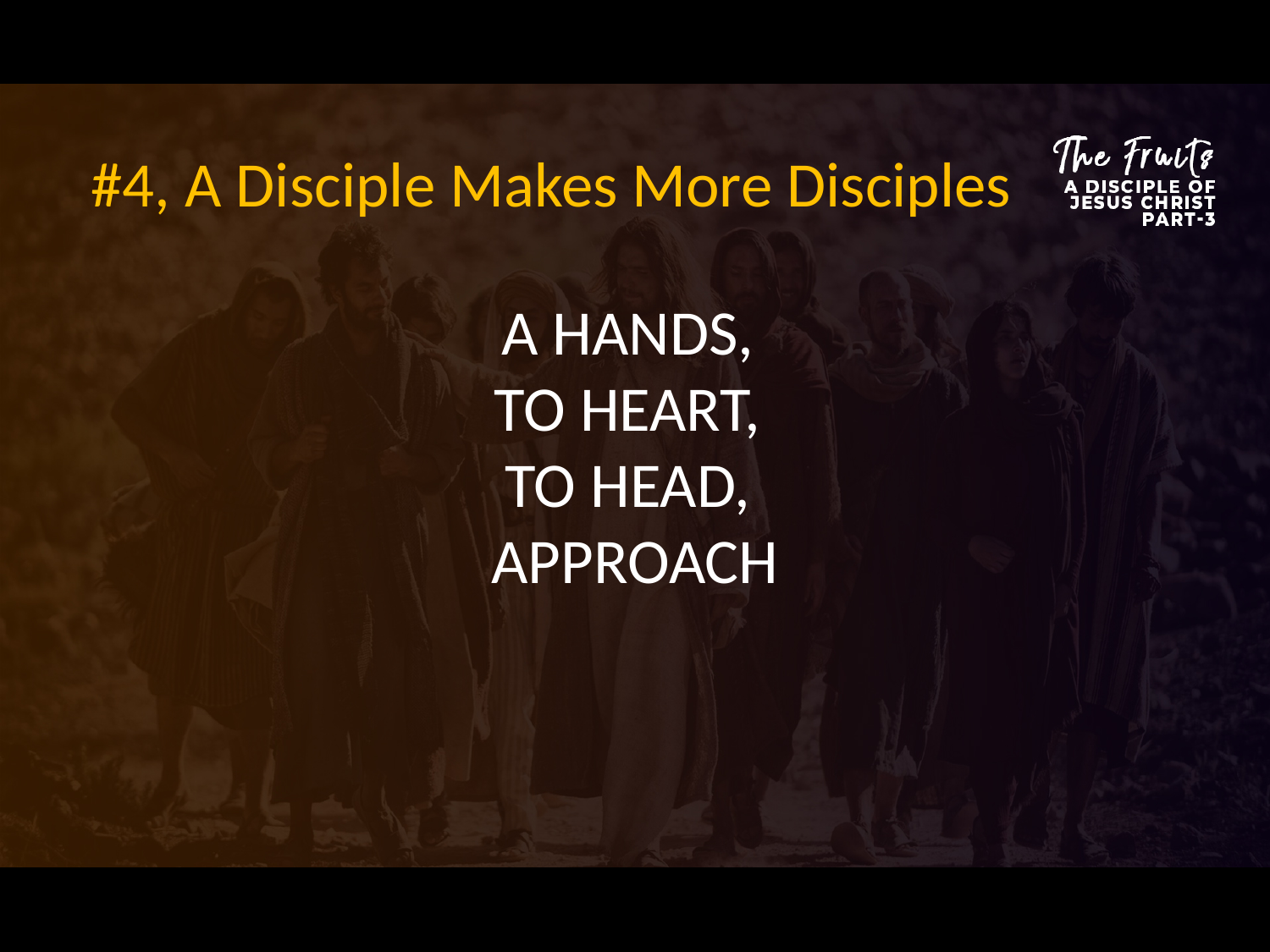

#4, A Disciple Makes More Disciples
A HANDS,
TO HEART,
TO HEAD,
APPROACH